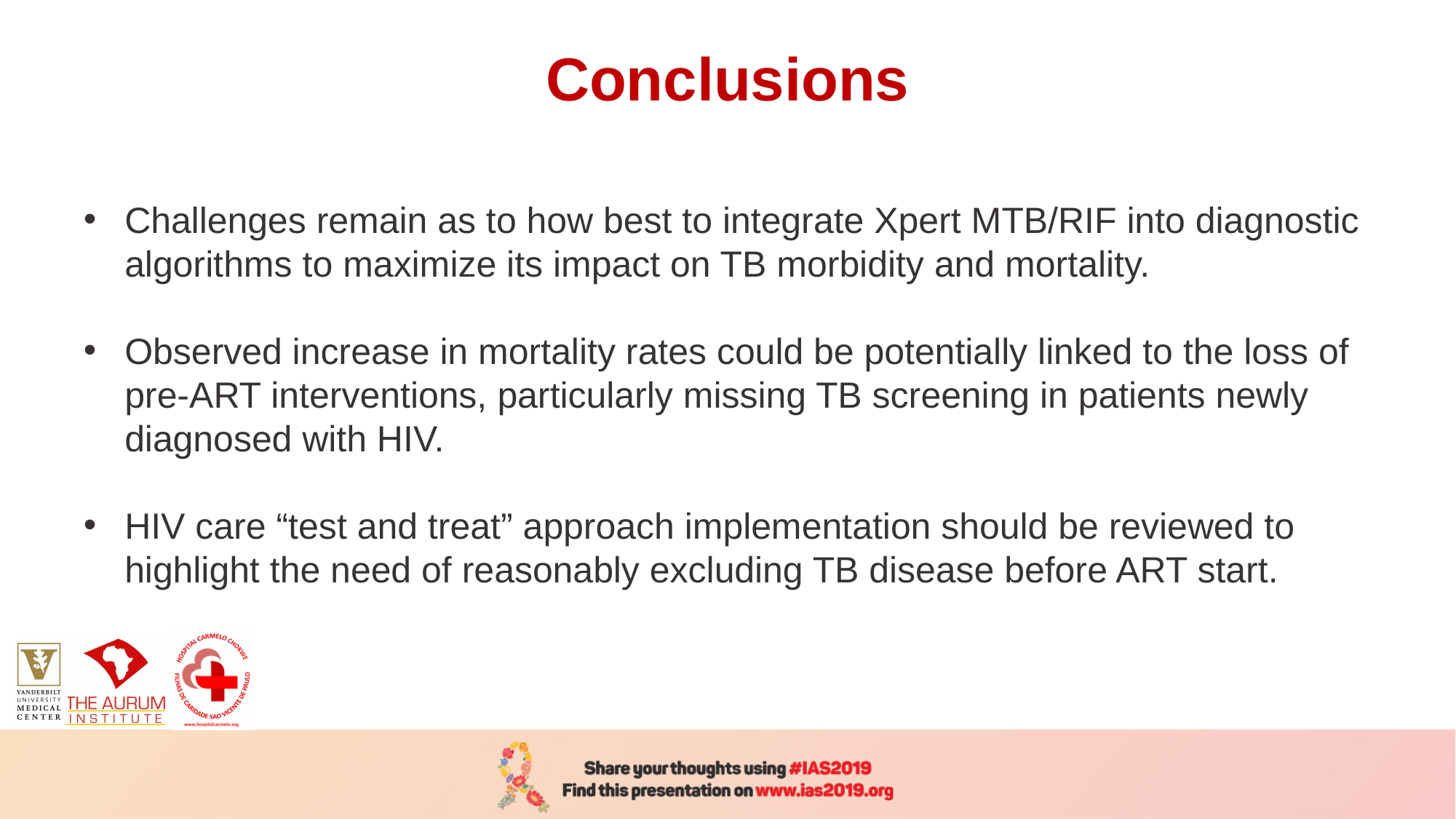

# Conclusions
Challenges remain as to how best to integrate Xpert MTB/RIF into diagnostic algorithms to maximize its impact on TB morbidity and mortality.
Observed increase in mortality rates could be potentially linked to the loss of pre-ART interventions, particularly missing TB screening in patients newly diagnosed with HIV.
HIV care “test and treat” approach implementation should be reviewed to highlight the need of reasonably excluding TB disease before ART start.